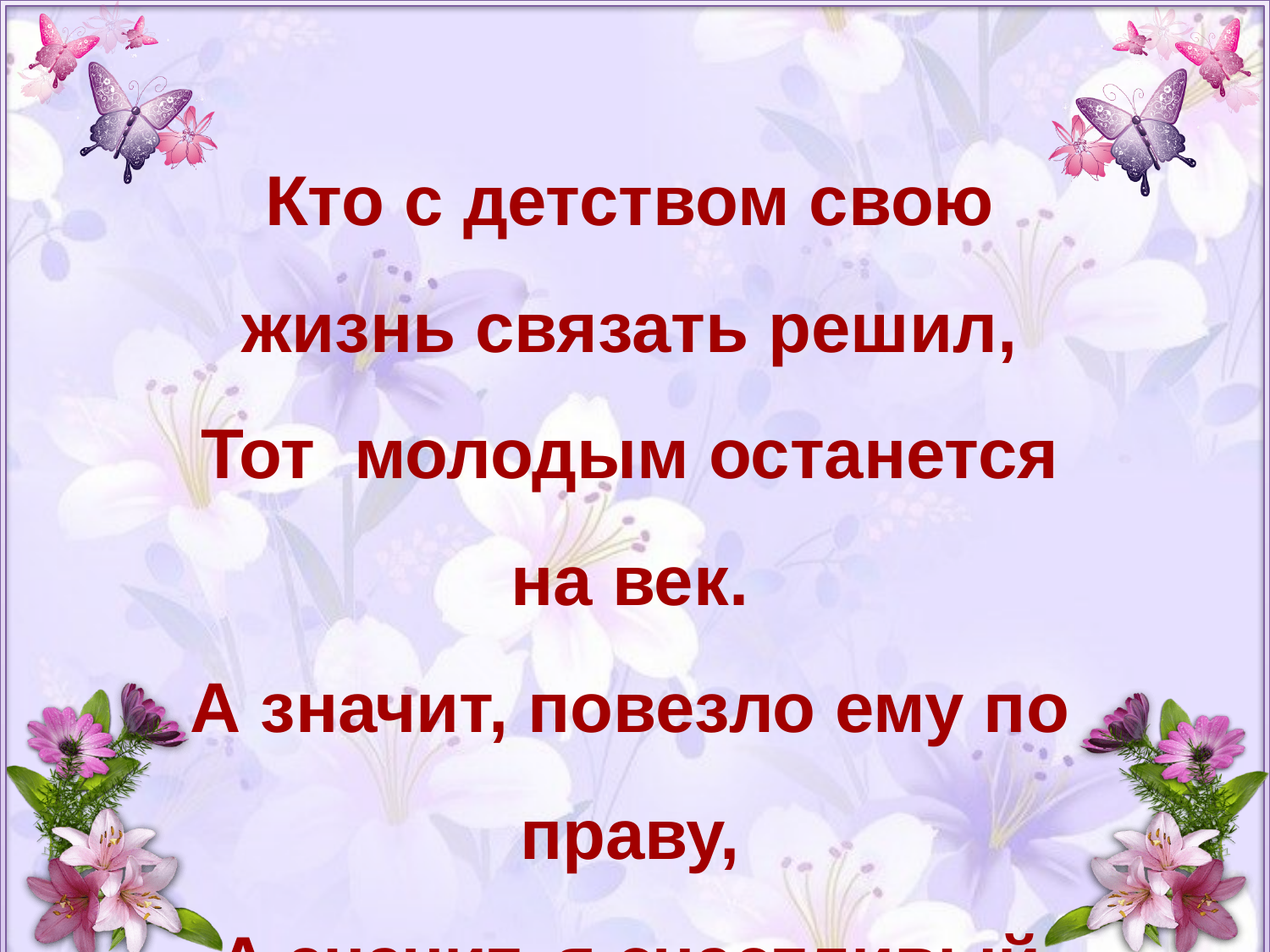

#
Кто с детством свою жизнь связать решил,
Тот  молодым останется на век.
А значит, повезло ему по праву,
А значит, я счастливый человек.